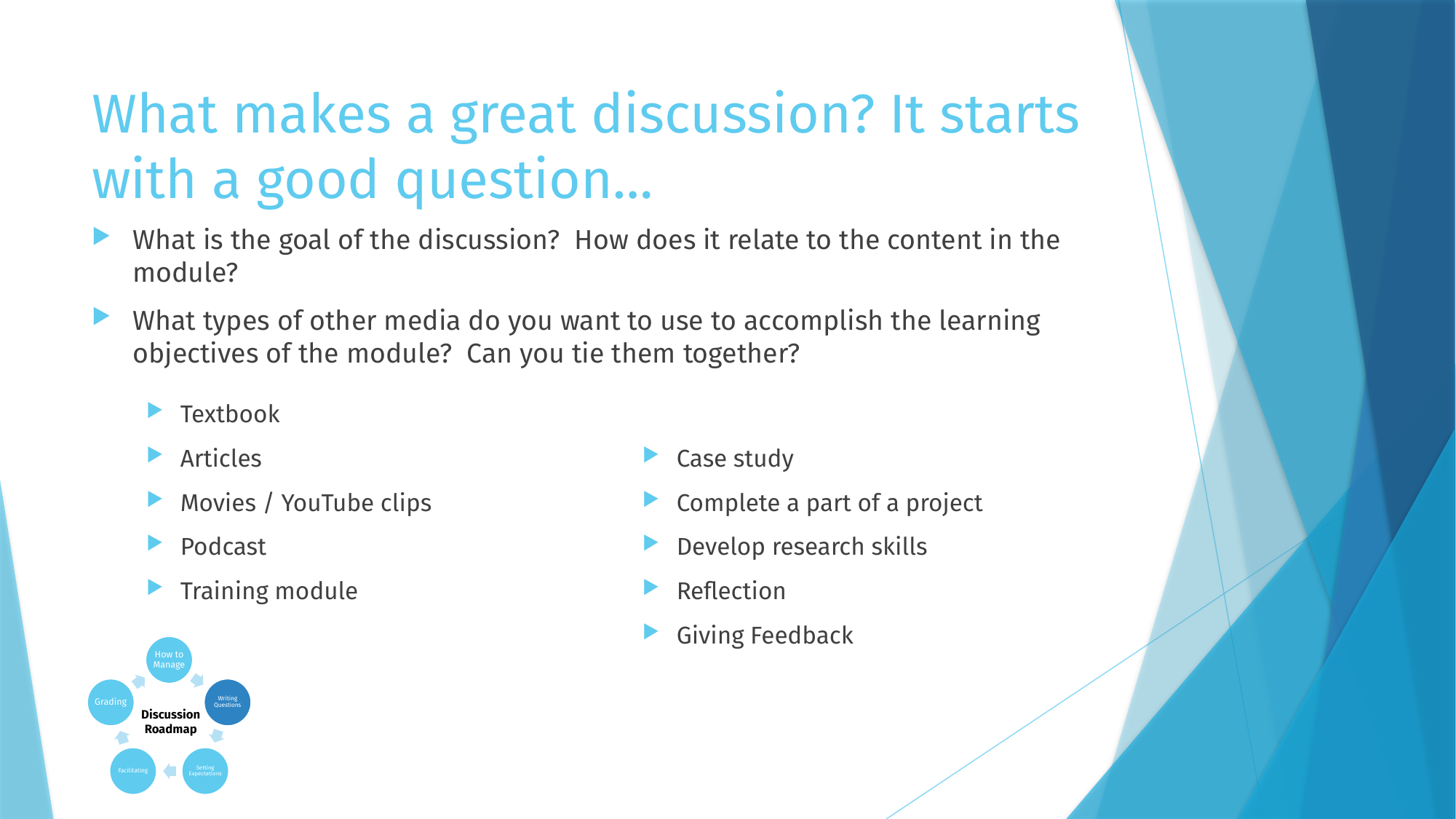

# What makes a great discussion? It starts with a good question…
What is the goal of the discussion?  How does it relate to the content in the module?
What types of other media do you want to use to accomplish the learning objectives of the module?  Can you tie them together?

Textbook
Articles
Movies / YouTube clips
Podcast
Training module

Case study
Complete a part of a project
Develop research skills
Reflection
Giving Feedback

How to Manage

Writing Questions

Setting Expectations

Facilitating

Grading

Discussion Roadmap